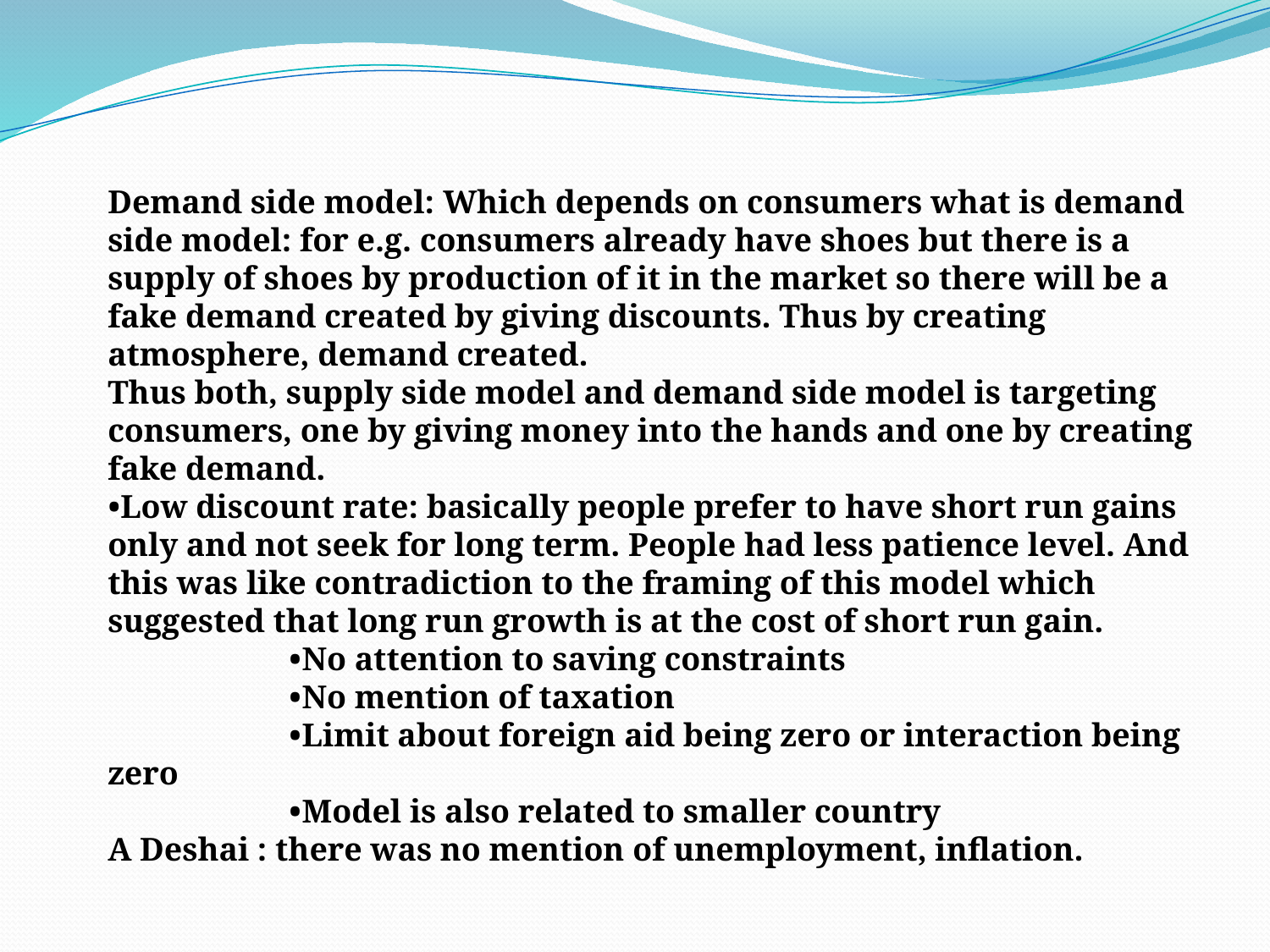

Demand side model: Which depends on consumers what is demand side model: for e.g. consumers already have shoes but there is a supply of shoes by production of it in the market so there will be a fake demand created by giving discounts. Thus by creating atmosphere, demand created.
Thus both, supply side model and demand side model is targeting consumers, one by giving money into the hands and one by creating fake demand.
•Low discount rate: basically people prefer to have short run gains only and not seek for long term. People had less patience level. And this was like contradiction to the framing of this model which suggested that long run growth is at the cost of short run gain.
                      •No attention to saving constraints
                      •No mention of taxation
                      •Limit about foreign aid being zero or interaction being zero
                      •Model is also related to smaller country
A Deshai : there was no mention of unemployment, inflation.